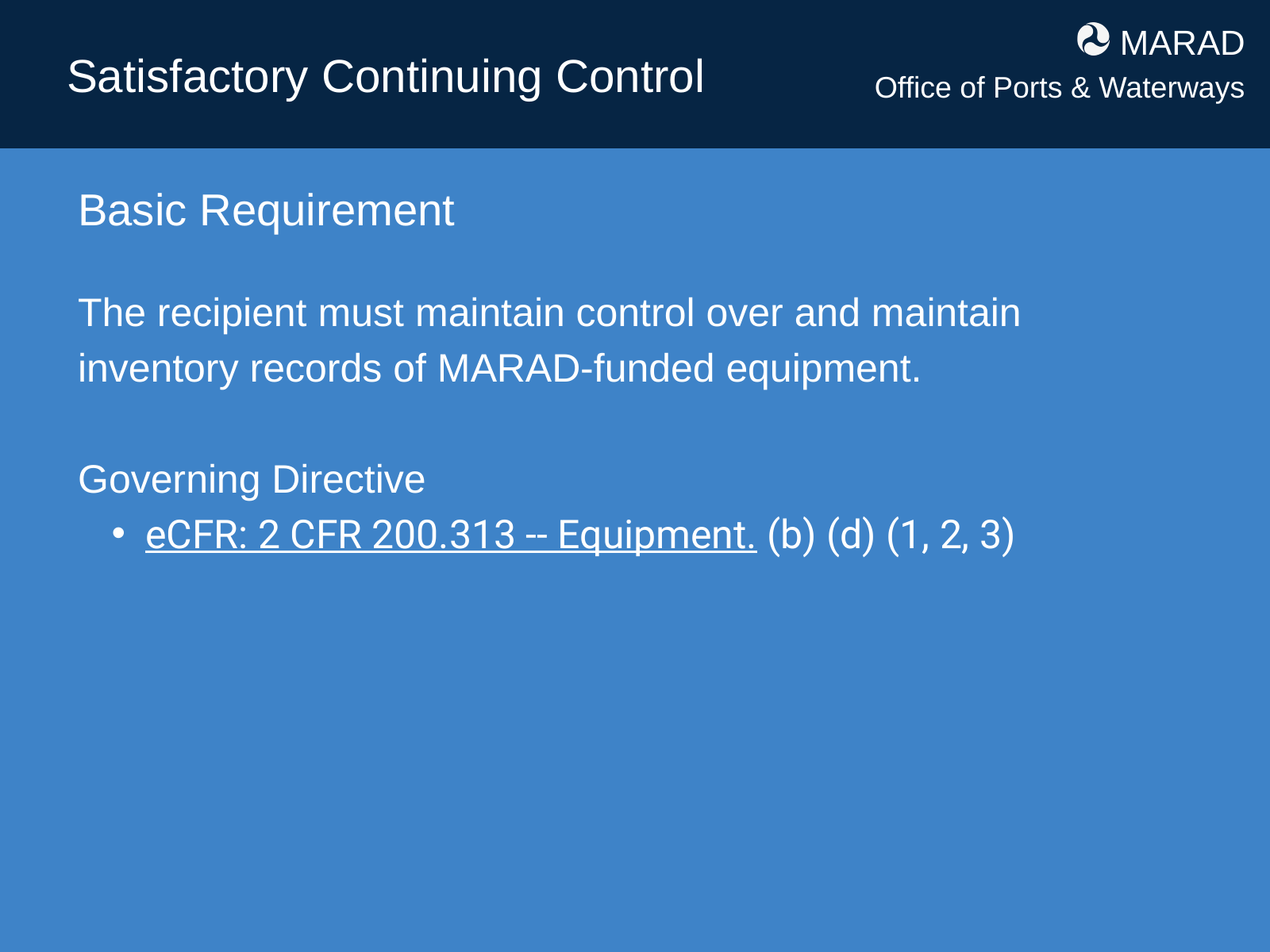

MARAD
Office of Ports & Waterways

Satisfactory Continuing Control
Basic Requirement

The recipient must maintain control over and maintain inventory records of MARAD-funded equipment.

Governing Directive
eCFR: 2 CFR 200.313 -- Equipment. (b) (d) (1, 2, 3)